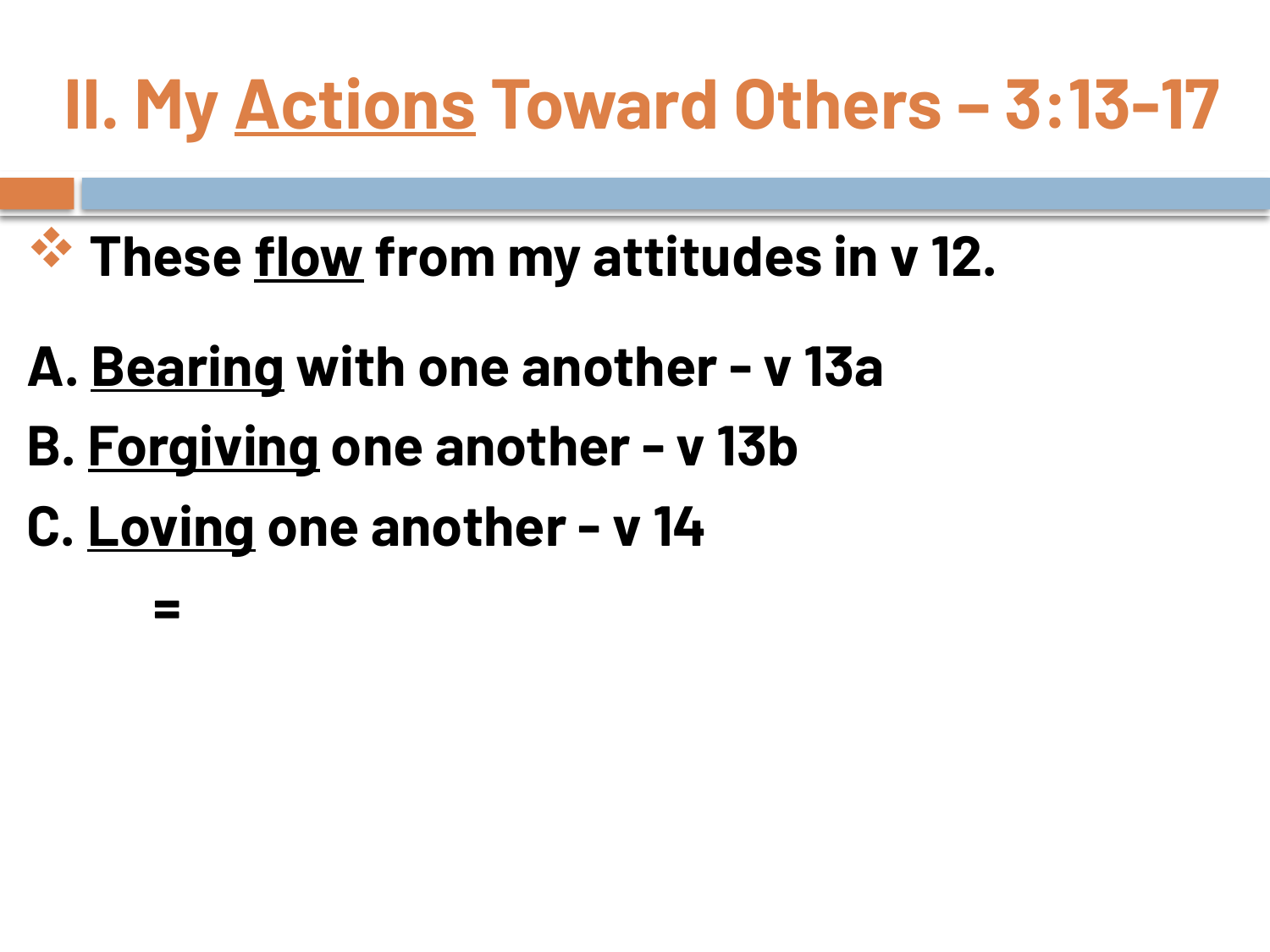

# II. My Actions Toward Others – 3:13-17
 These flow from my attitudes in v 12.

A. Bearing with one another - v 13a
B. Forgiving one another - v 13b
C. Loving one another - v 14
	=